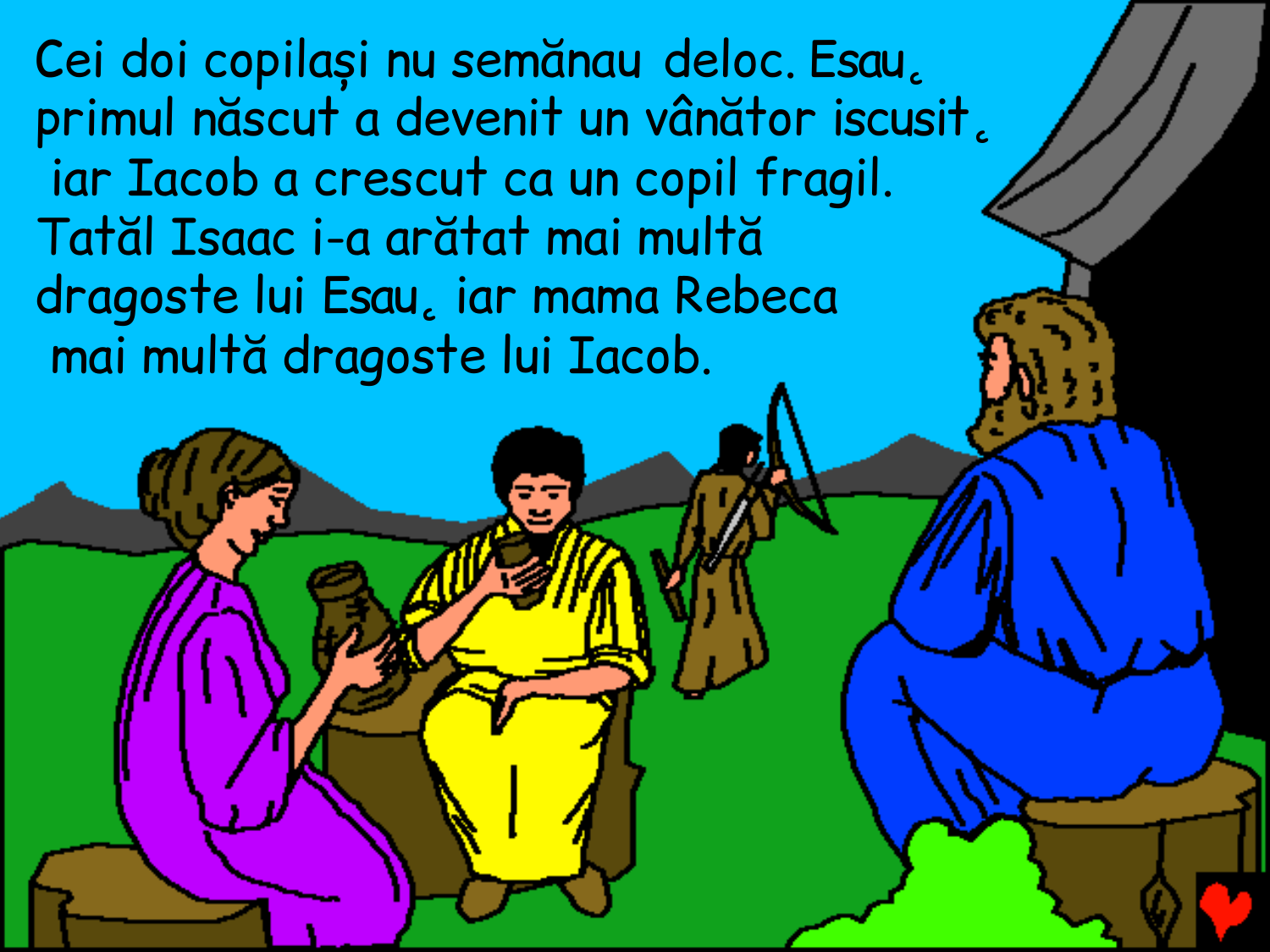

Cei doi copilaşi nu semănau deloc. Esau˛  primul născut a devenit un vânător iscusit˛  iar Iacob a crescut ca un copil fragil.
Tatăl Isaac i-a arătat mai multă  dragoste lui Esau˛ iar mama Rebeca  mai multă dragoste lui Iacob.